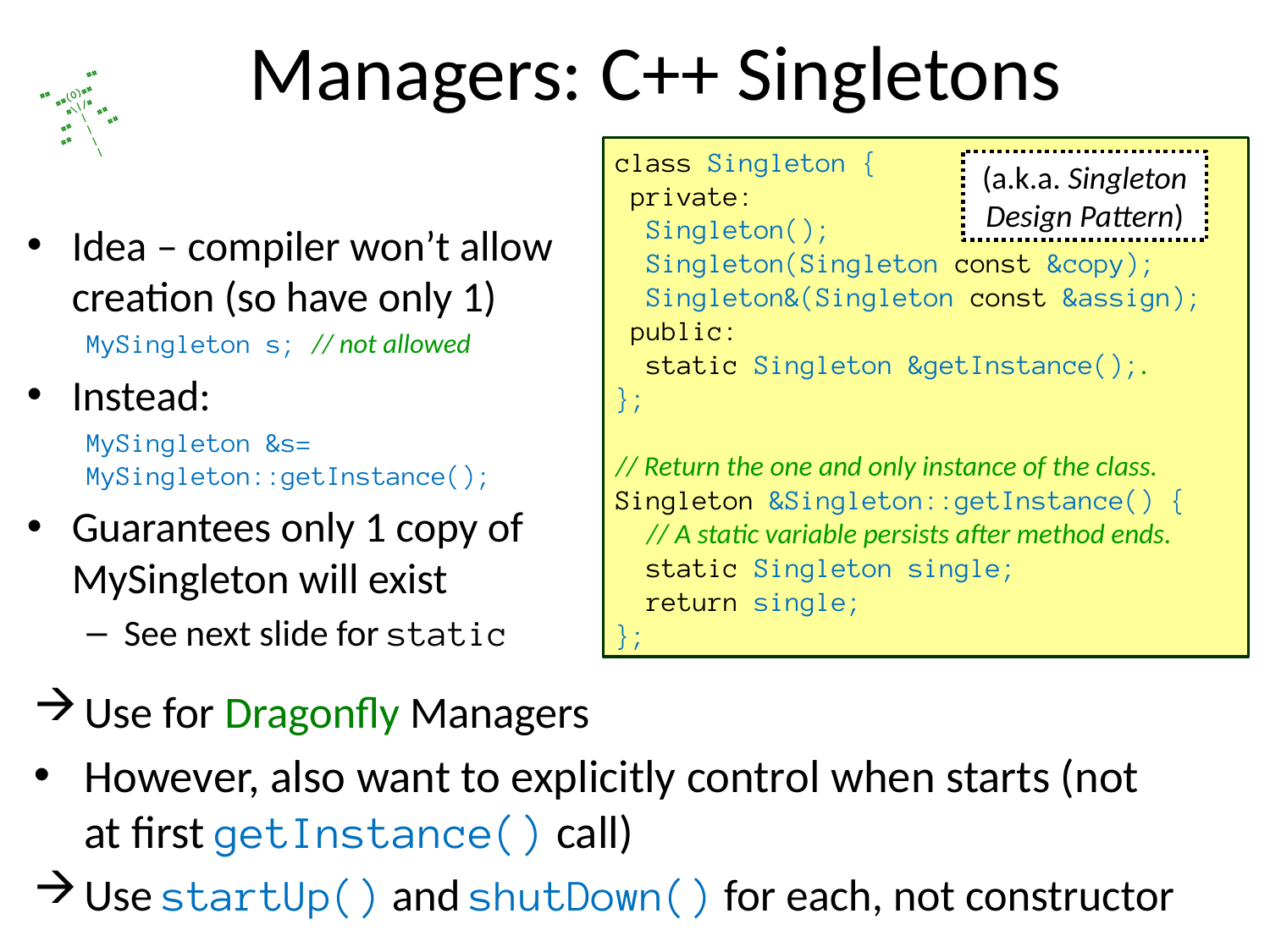

# Managers: C++ Singletons
class Singleton {
 private:
  Singleton();
  Singleton(Singleton const &copy);
  Singleton&(Singleton const &assign);
 public:
  static Singleton &getInstance();.
};

// Return the one and only instance of the class.
Singleton &Singleton::getInstance() {
  // A static variable persists after method ends.
  static Singleton single;
  return single;
};
(a.k.a. Singleton Design Pattern)
Idea – compiler won’t allow creation (so have only 1)
MySingleton s; // not allowed
Instead:
MySingleton &s= MySingleton::getInstance();
Guarantees only 1 copy of MySingleton will exist
See next slide for static
Use for Dragonfly Managers
However, also want to explicitly control when starts (not at first getInstance() call)
Use startUp() and shutDown() for each, not constructor